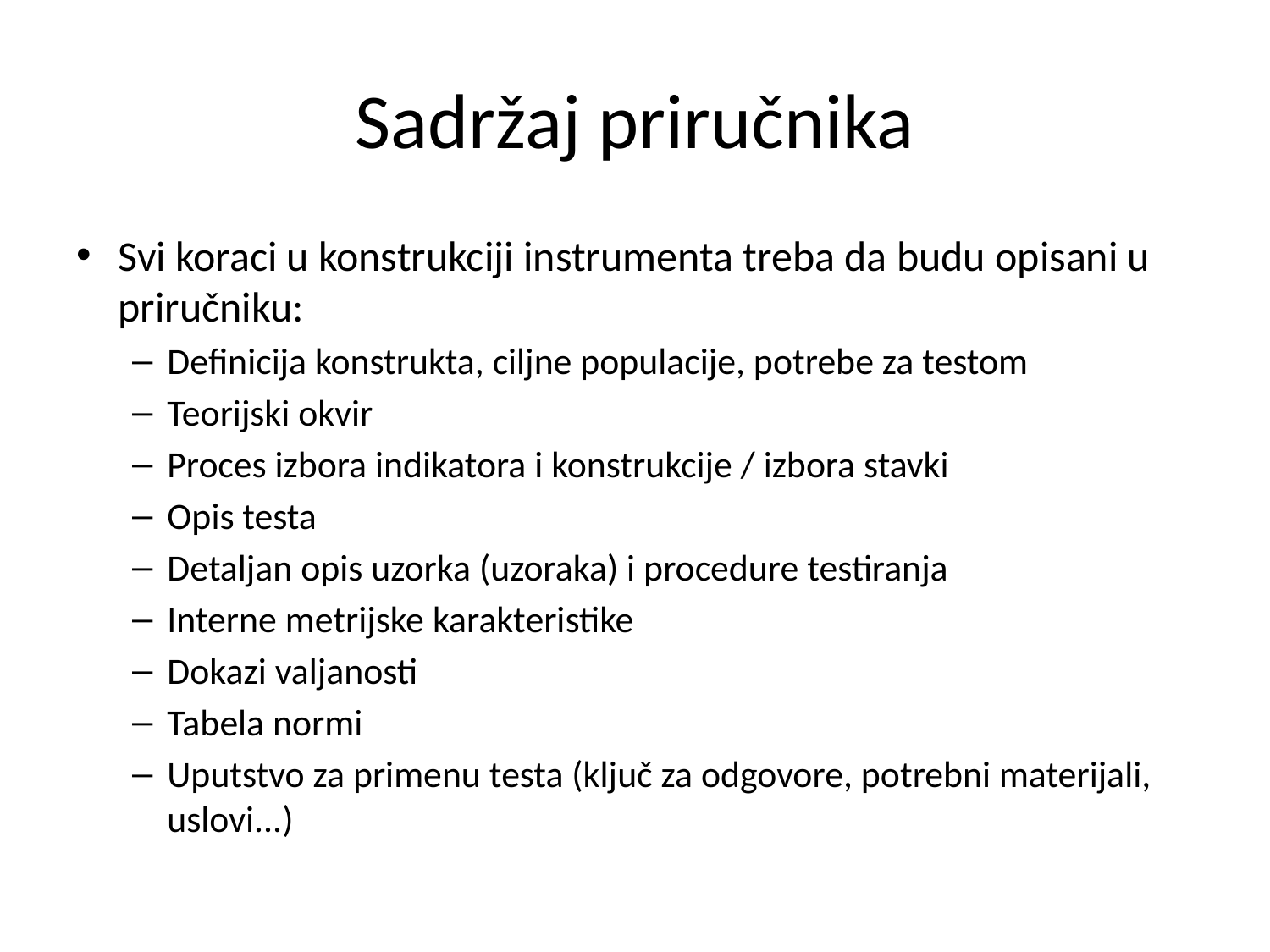

# Sadržaj priručnika
Svi koraci u konstrukciji instrumenta treba da budu opisani u priručniku:
Definicija konstrukta, ciljne populacije, potrebe za testom
Teorijski okvir
Proces izbora indikatora i konstrukcije / izbora stavki
Opis testa
Detaljan opis uzorka (uzoraka) i procedure testiranja
Interne metrijske karakteristike
Dokazi valjanosti
Tabela normi
Uputstvo za primenu testa (ključ za odgovore, potrebni materijali, uslovi...)